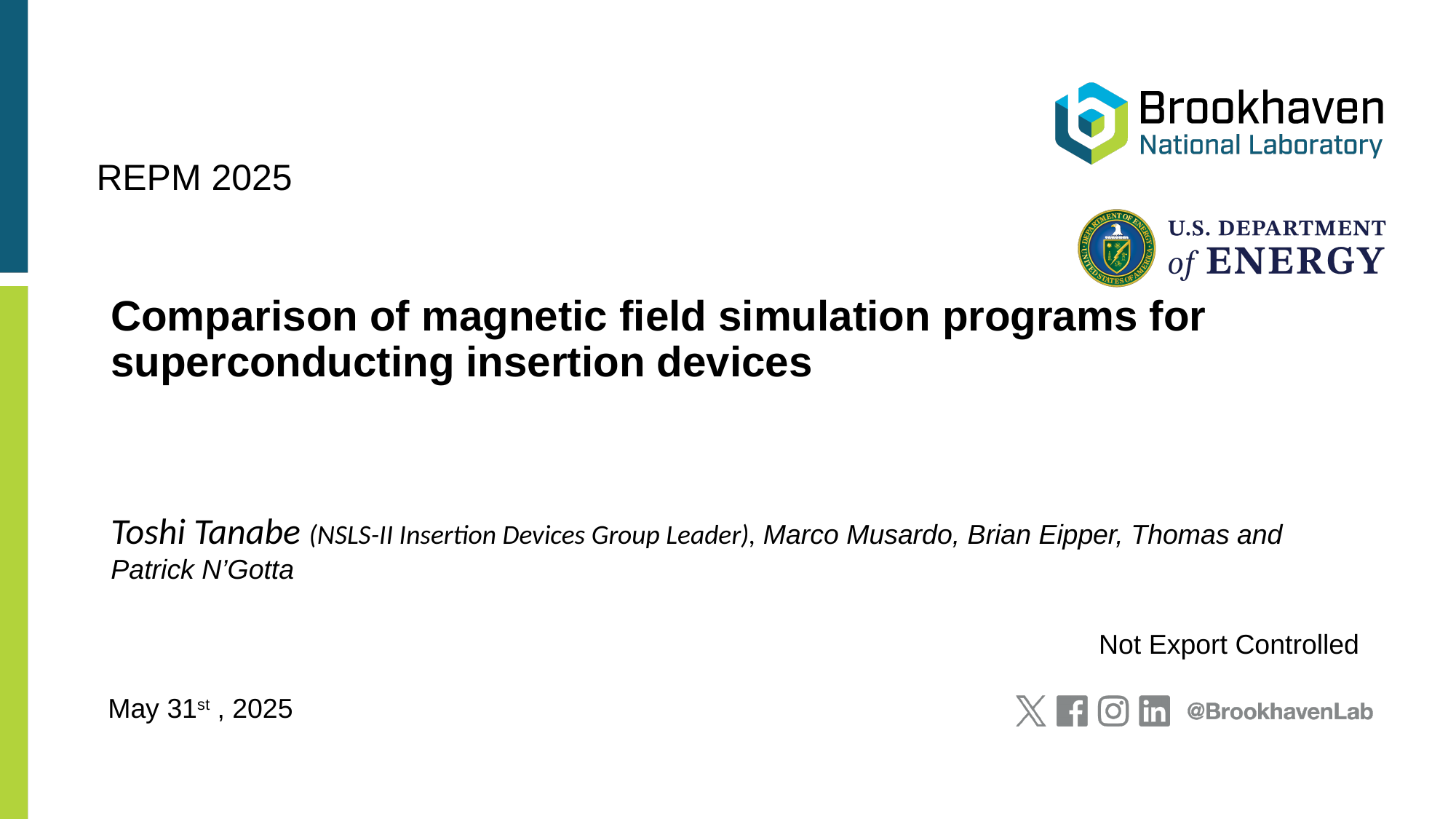

REPM 2025
# Comparison of magnetic field simulation programs for superconducting insertion devices
Toshi Tanabe (NSLS-II Insertion Devices Group Leader), Marco Musardo, Brian Eipper, Thomas and Patrick N’Gotta
Not Export Controlled
May 31st , 2025